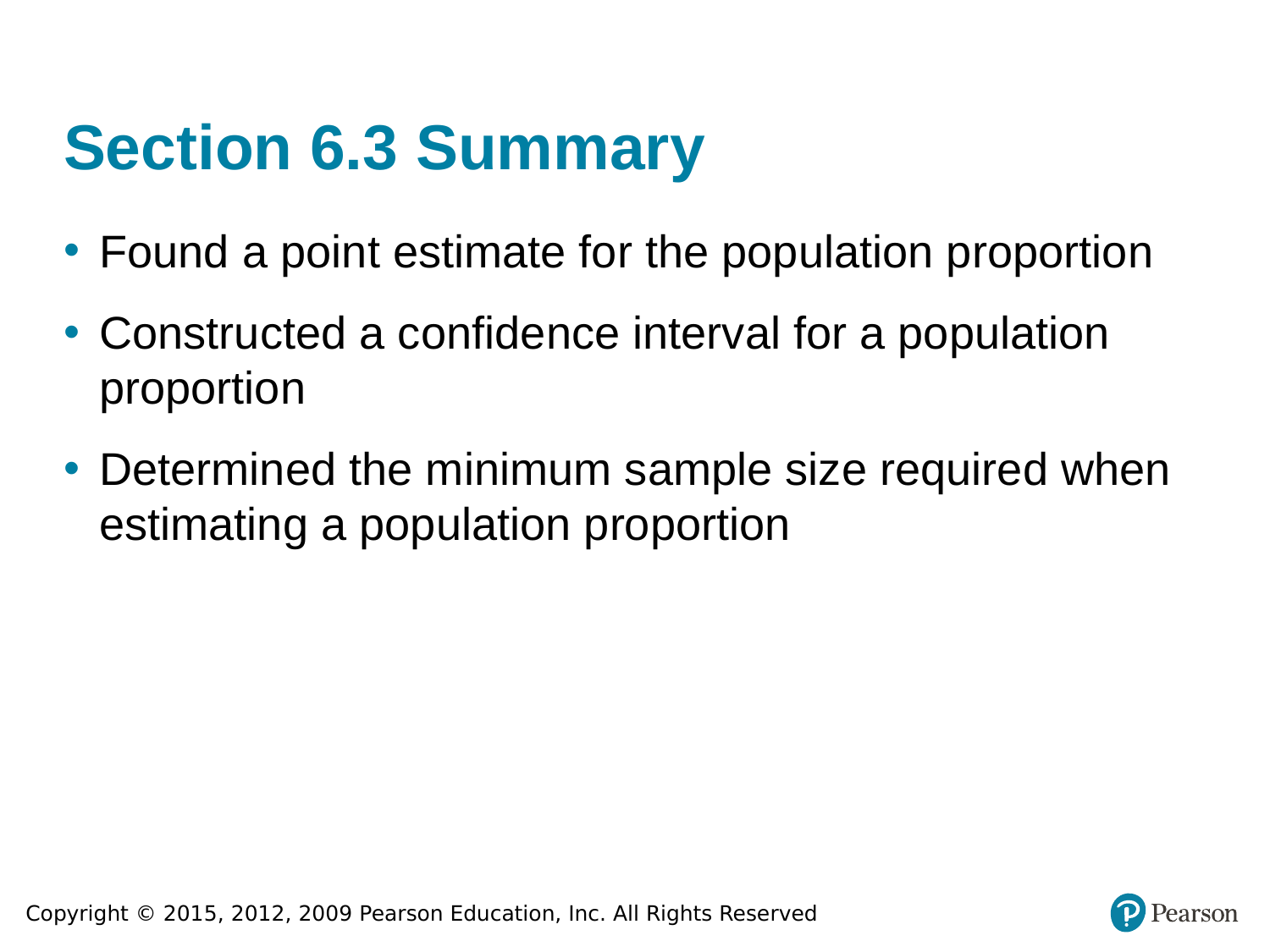

# Section 6.3 Summary
Found a point estimate for the population proportion
Constructed a confidence interval for a population proportion
Determined the minimum sample size required when estimating a population proportion